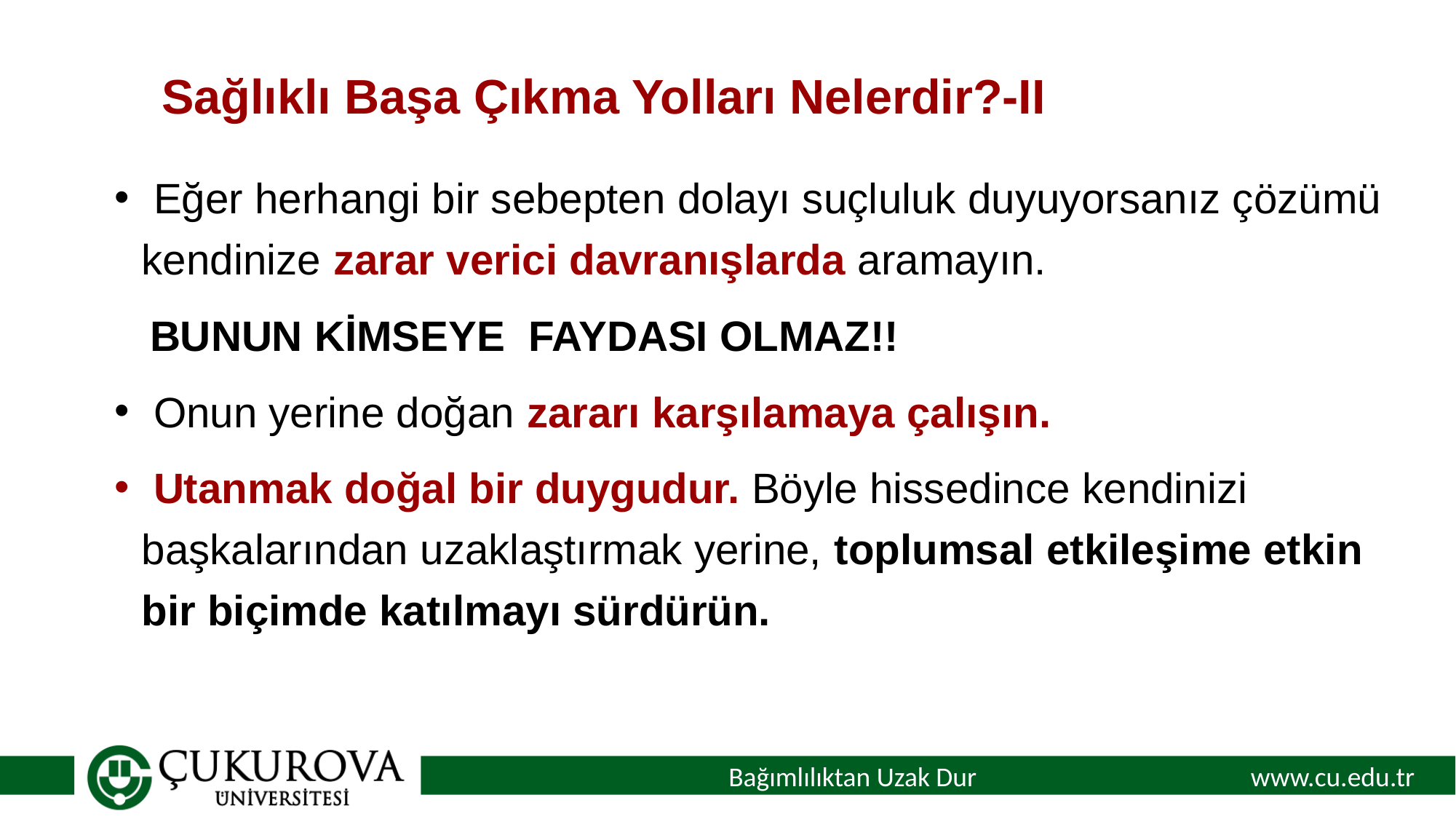

# Sağlıklı Başa Çıkma Yolları Nelerdir?-II
 Eğer herhangi bir sebepten dolayı suçluluk duyuyorsanız çözümü kendinize zarar verici davranışlarda aramayın.
   BUNUN KİMSEYE  FAYDASI OLMAZ!!
 Onun yerine doğan zararı karşılamaya çalışın.
 Utanmak doğal bir duygudur. Böyle hissedince kendinizi başkalarından uzaklaştırmak yerine, toplumsal etkileşime etkin bir biçimde katılmayı sürdürün.
Bağımlılıktan Uzak Dur
www.cu.edu.tr